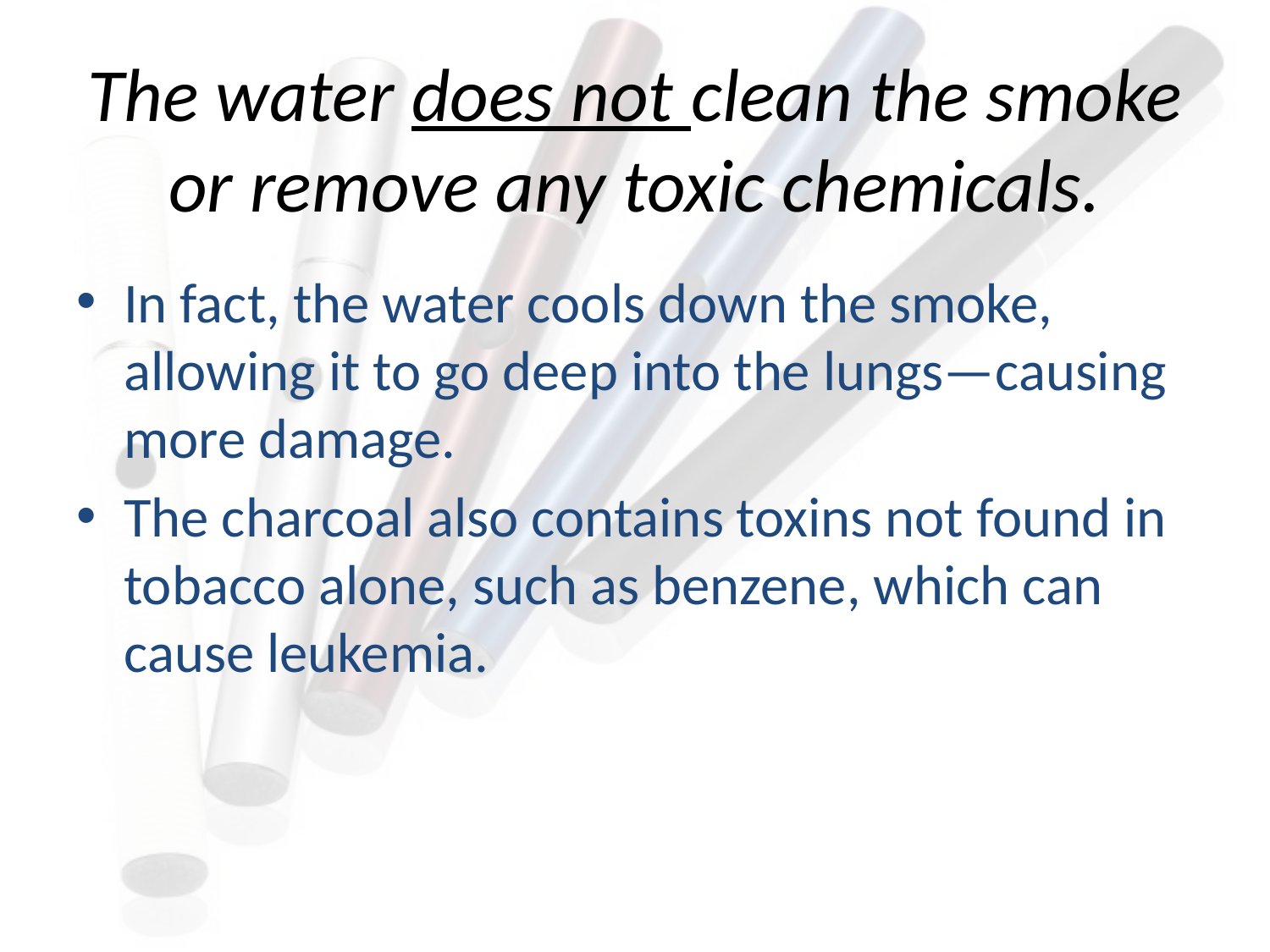

# The water does not clean the smoke or remove any toxic chemicals.
In fact, the water cools down the smoke, allowing it to go deep into the lungs—causing more damage.
The charcoal also contains toxins not found in tobacco alone, such as benzene, which can cause leukemia.